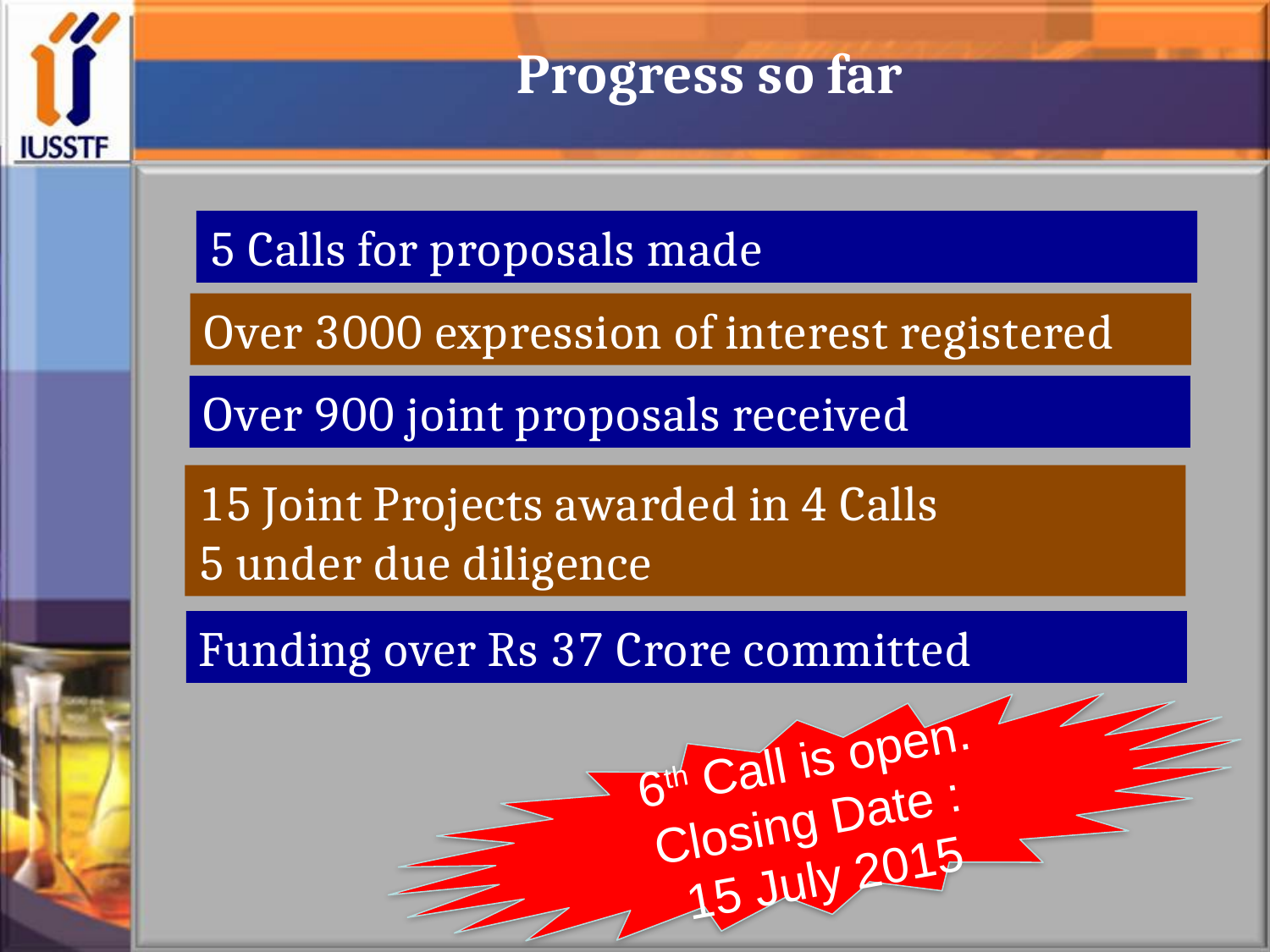

# Progress so far
5 Calls for proposals made
Over 3000 expression of interest registered
Over 900 joint proposals received
15 Joint Projects awarded in 4 Calls
5 under due diligence
Funding over Rs 37 Crore committed
6th Call is open. Closing Date :
15 July 2015